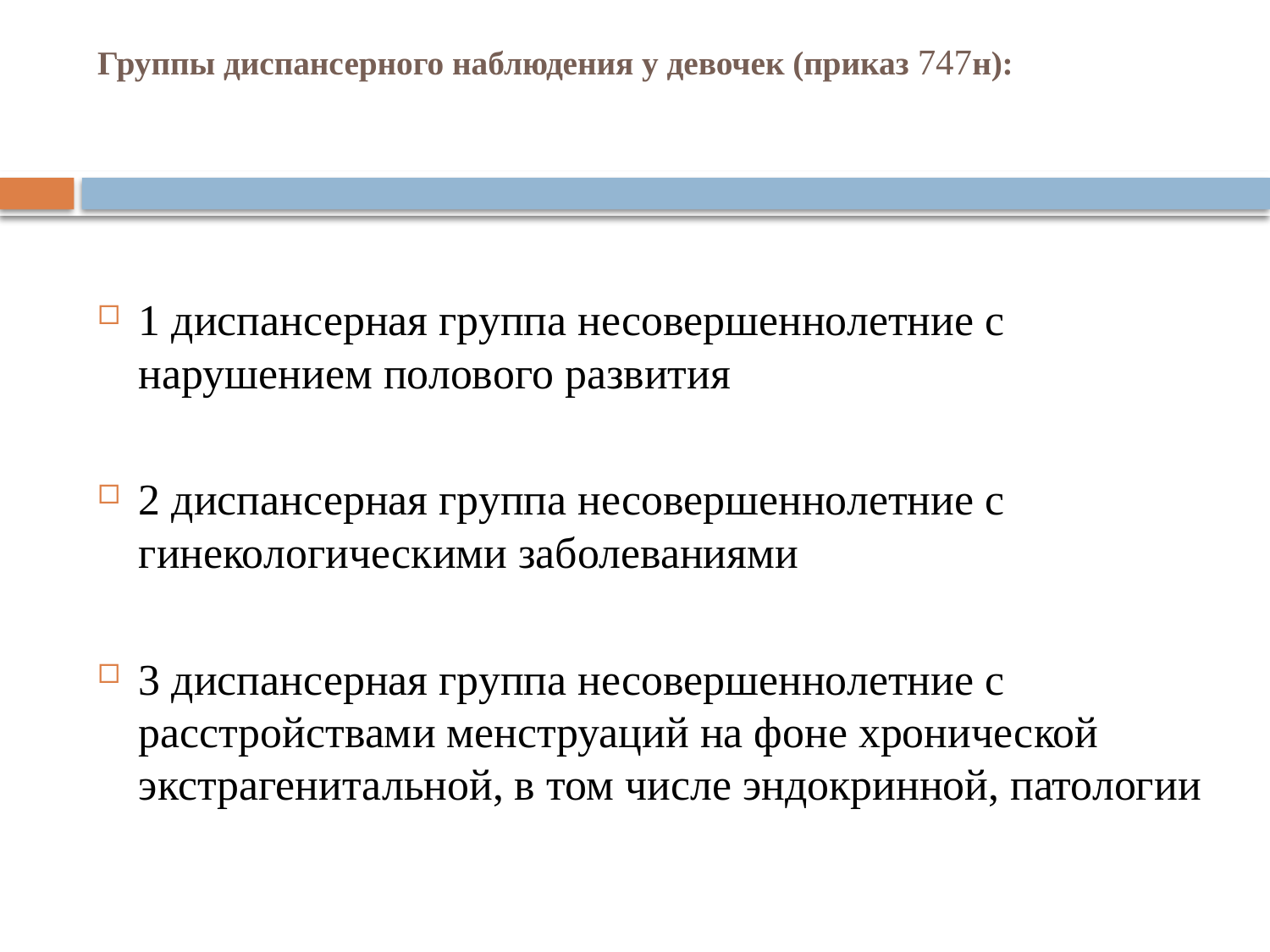

# Группы диспансерного наблюдения у девочек (приказ 747н):

1 диспансерная группа несовершеннолетние с нарушением полового развития

2 диспансерная группа несовершеннолетние с гинекологическими заболеваниями

3 диспансерная группа несовершеннолетние с расстройствами менструаций на фоне хронической экстрагенитальной, в том числе эндокринной, патологии